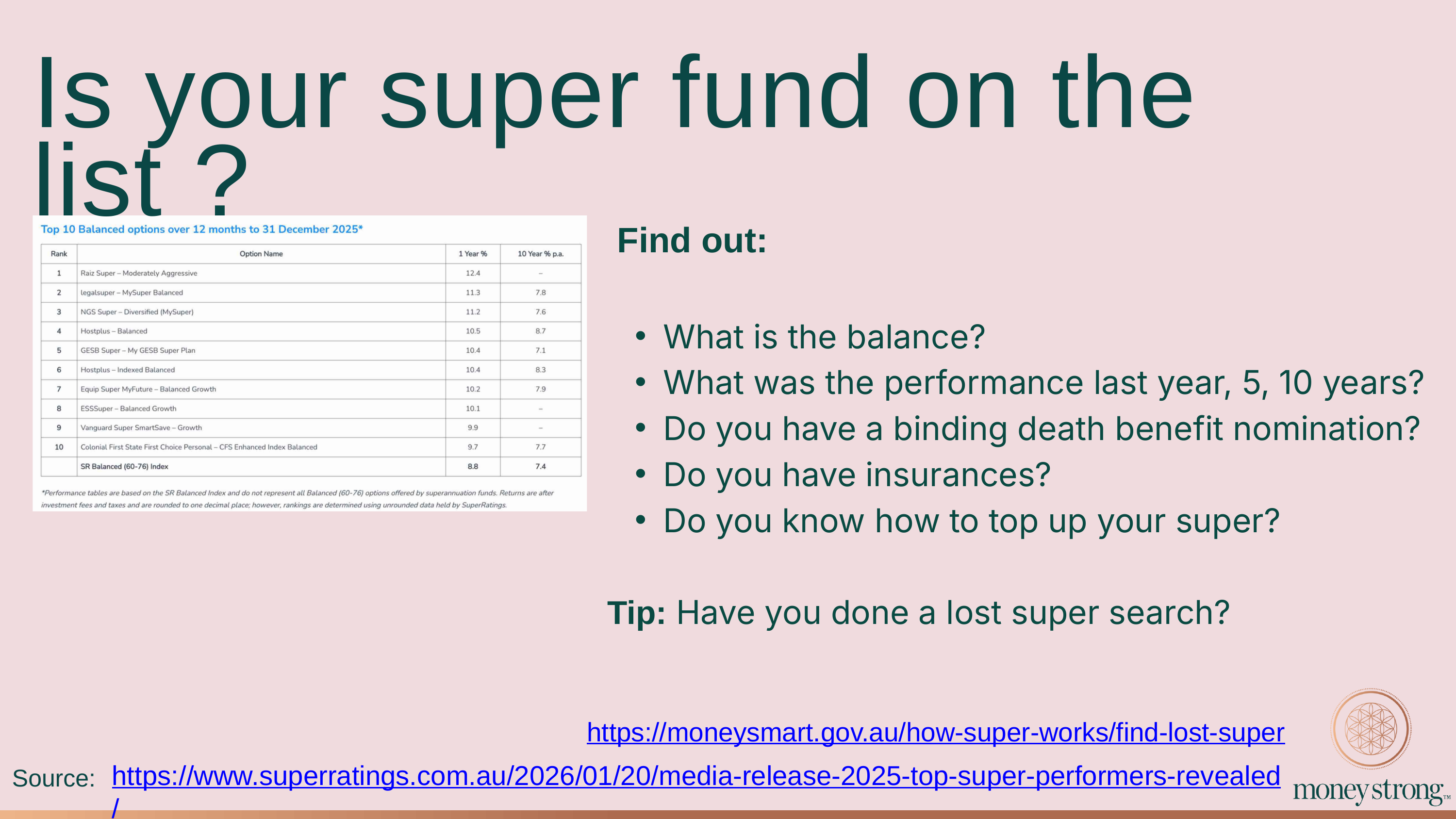

Is your super fund on the list ?
 Find out:

What is the balance?
What was the performance last year, 5, 10 years?
Do you have a binding death benefit nomination?
Do you have insurances?
Do you know how to top up your super?

Tip: Have you done a lost super search?

https://moneysmart.gov.au/how-super-works/find-lost-super
https://www.superratings.com.au/2026/01/20/media-release-2025-top-super-performers-revealed/
Source: